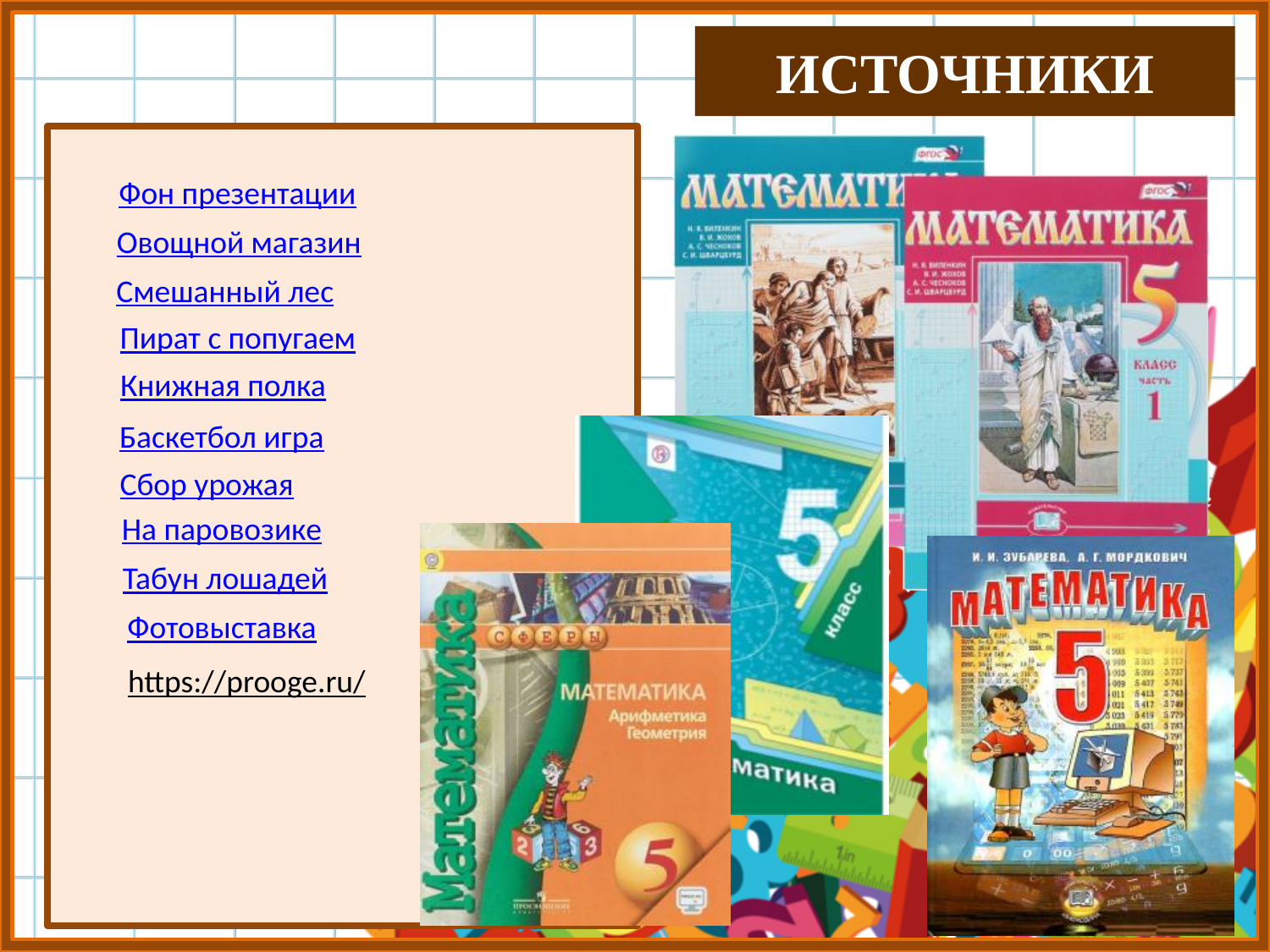

Фон презентации
Овощной магазин
Смешанный лес
Пират с попугаем
Книжная полка
Баскетбол игра
Сбор урожая
На паровозике
Табун лошадей
Фотовыставка
https://prooge.ru/